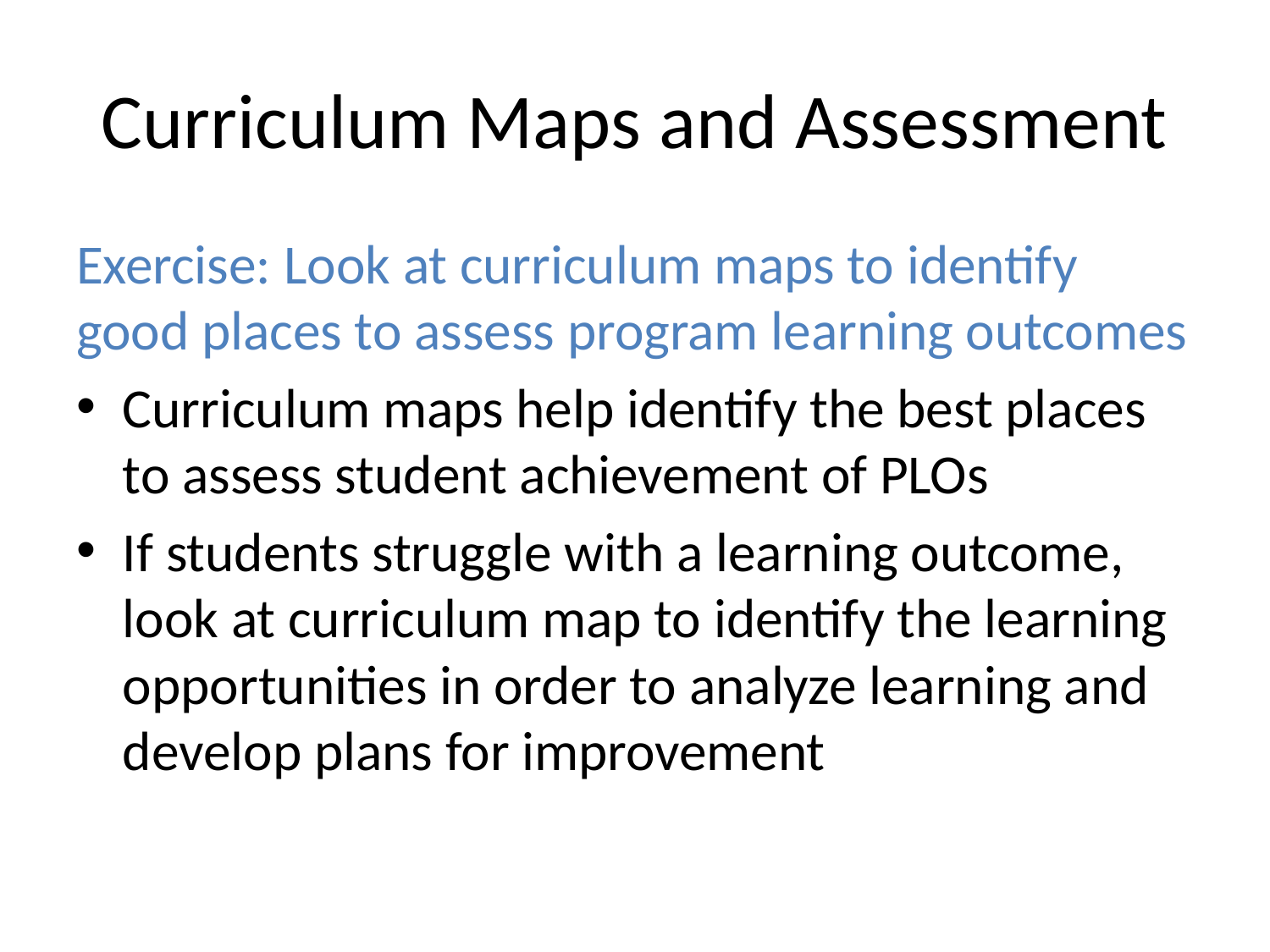

# Curriculum Maps and Assessment
Exercise: Look at curriculum maps to identify good places to assess program learning outcomes
Curriculum maps help identify the best places to assess student achievement of PLOs
If students struggle with a learning outcome, look at curriculum map to identify the learning opportunities in order to analyze learning and develop plans for improvement